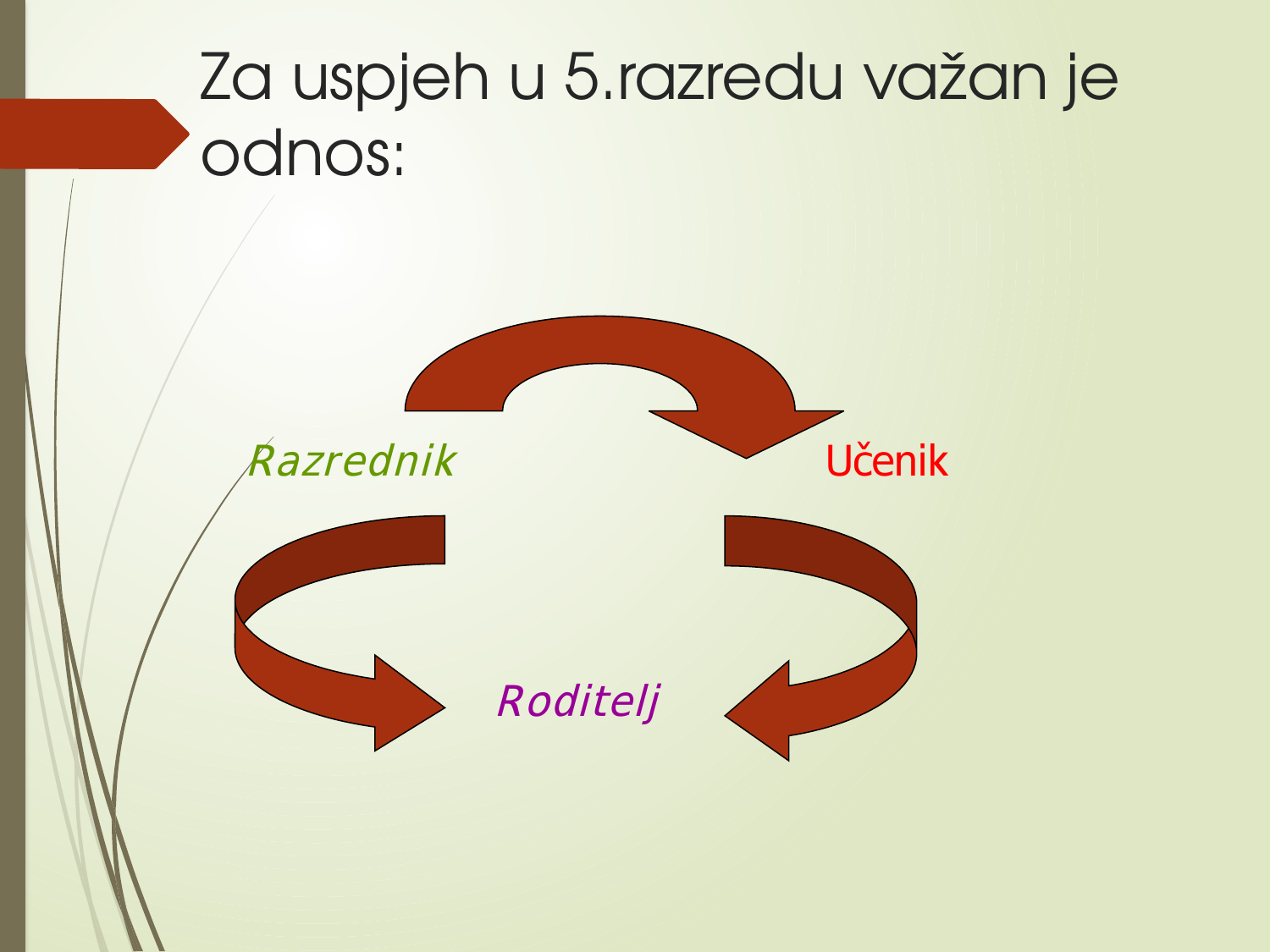

Za uspjeh u 5.razredu važan je odnos:

Razrednik
Učenik

Roditelj